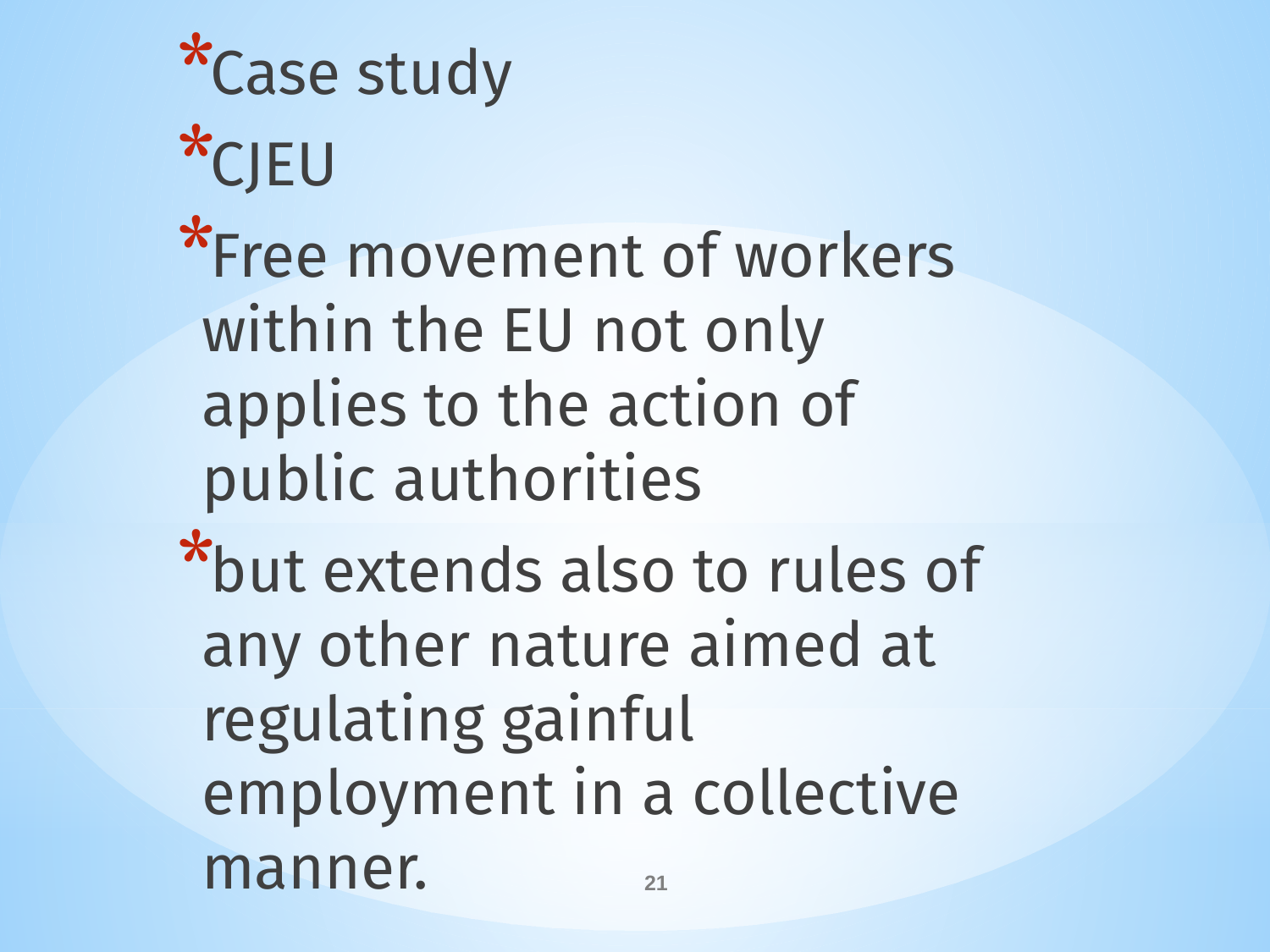

Case study
CJEU
Free movement of workers within the EU not only applies to the action of public authorities
but extends also to rules of any other nature aimed at regulating gainful employment in a collective manner.

#
21